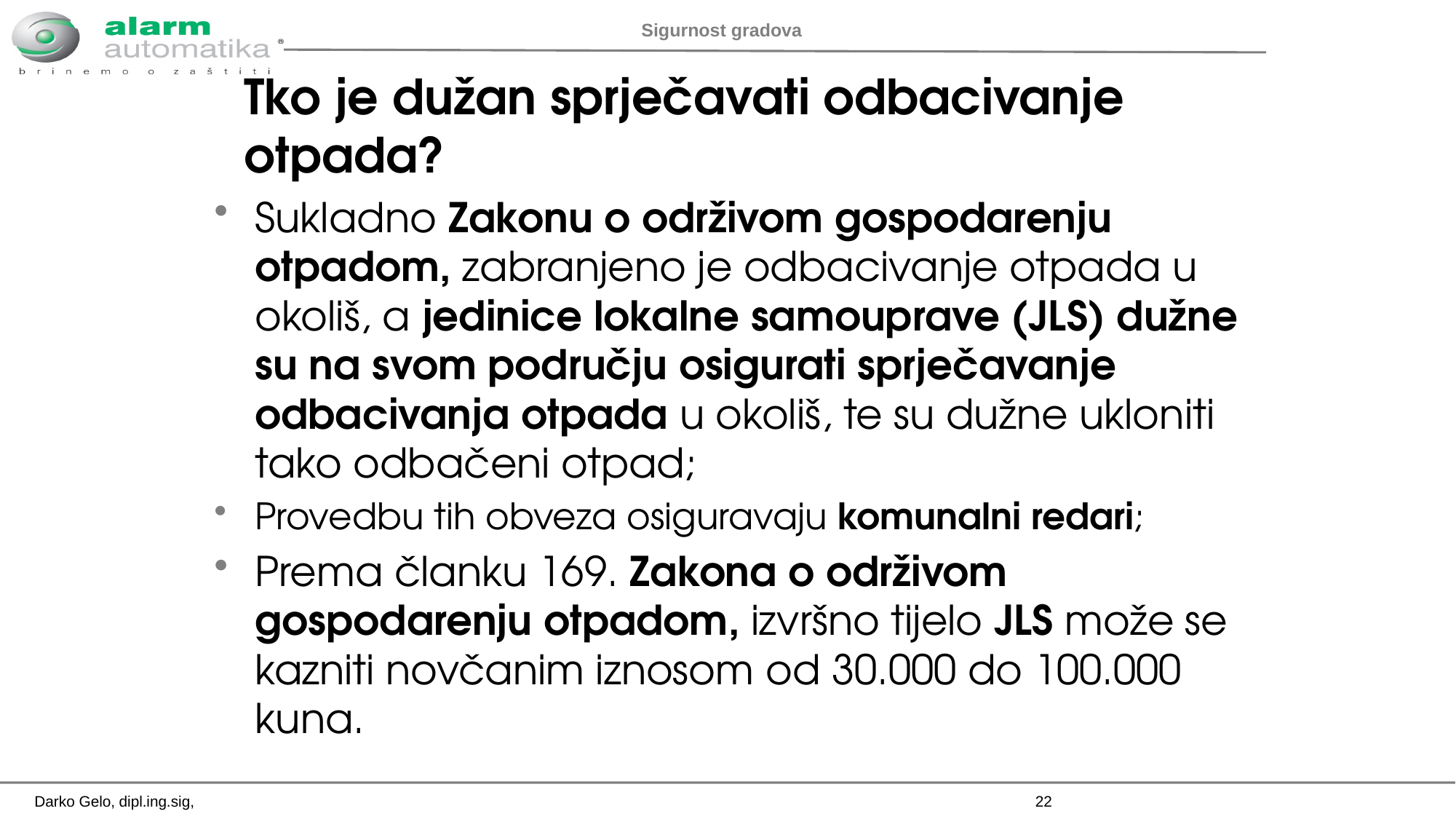

# Tko je dužan sprječavati odbacivanje otpada?
Sukladno Zakonu o održivom gospodarenju otpadom, zabranjeno je odbacivanje otpada u okoliš, a jedinice lokalne samouprave (JLS) dužne su na svom području osigurati sprječavanje odbacivanja otpada u okoliš, te su dužne ukloniti tako odbačeni otpad;
Provedbu tih obveza osiguravaju komunalni redari;
Prema članku 169. Zakona o održivom gospodarenju otpadom, izvršno tijelo JLS može se kazniti novčanim iznosom od 30.000 do 100.000 kuna.